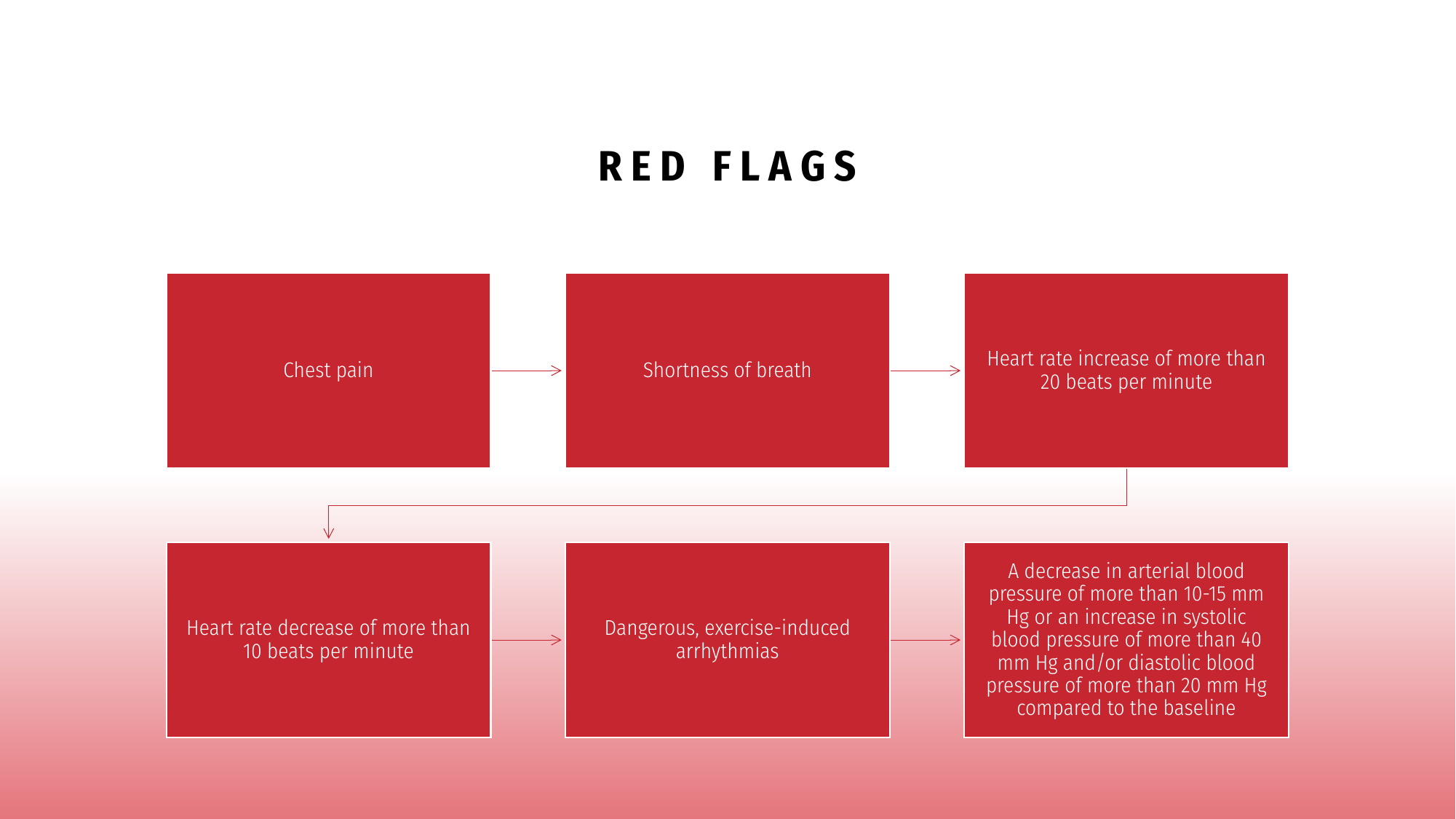

# Red flags

Chest pain

Shortness of breath

Heart rate increase of more than 20 beats per minute

Heart rate decrease of more than 10 beats per minute

Dangerous, exercise-induced arrhythmias
A decrease in arterial blood pressure of more than 10-15 mm Hg or an increase in systolic blood pressure of more than 40 mm Hg and/or diastolic blood pressure of more than 20 mm Hg compared to the baseline